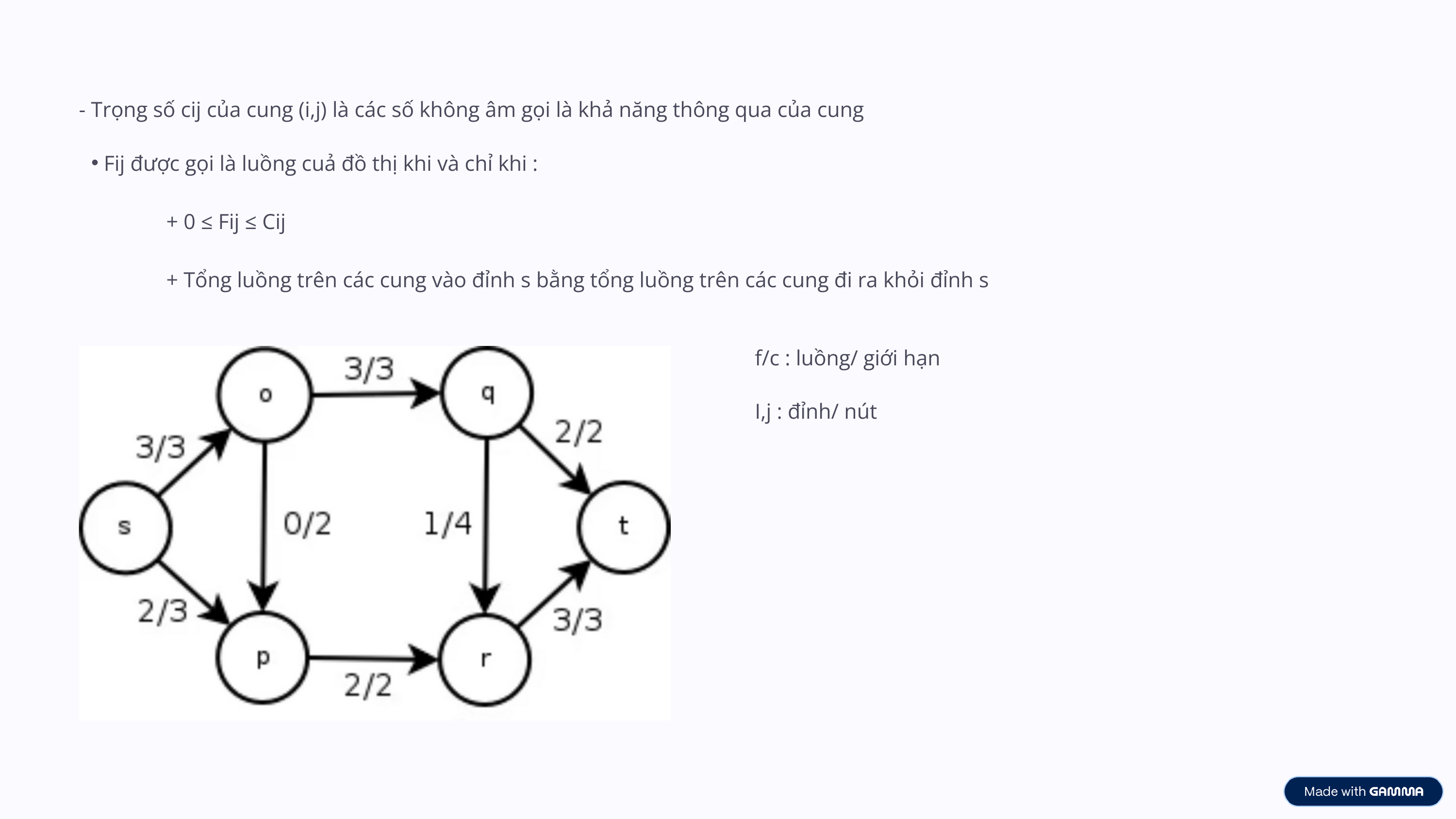

- Trọng số cij của cung (i,j) là các số không âm gọi là khả năng thông qua của cung
Fij được gọi là luồng cuả đồ thị khi và chỉ khi :
                + 0 ≤ Fij ≤ Cij
                + Tổng luồng trên các cung vào đỉnh s bằng tổng luồng trên các cung đi ra khỏi đỉnh s
f/c : luồng/ giới hạn

I,j : đỉnh/ nút